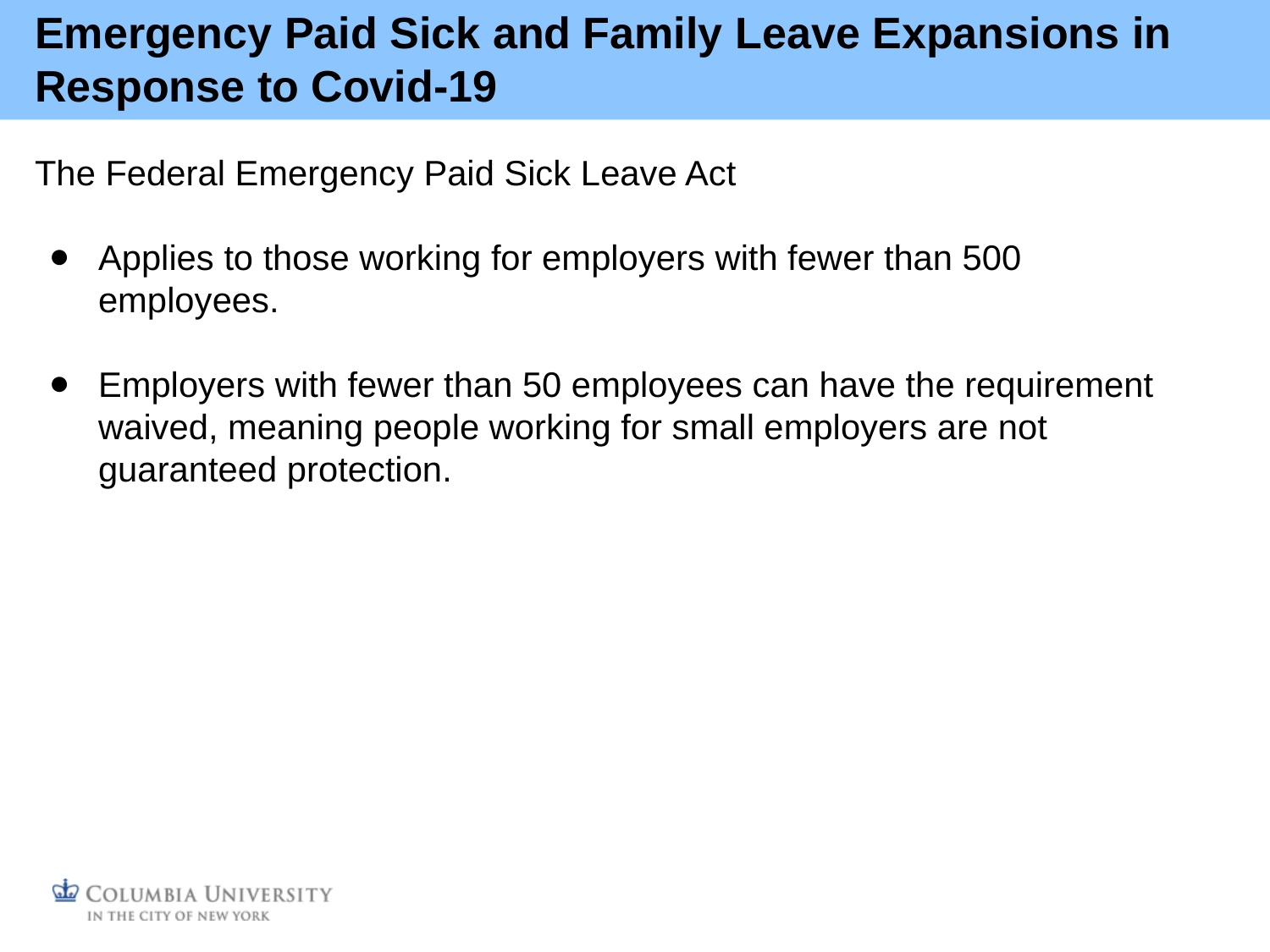

Emergency Paid Sick and Family Leave Expansions in Response to Covid-19
The Federal Emergency Paid Sick Leave Act

Applies to those working for employers with fewer than 500 employees.

Employers with fewer than 50 employees can have the requirement waived, meaning people working for small employers are not guaranteed protection.